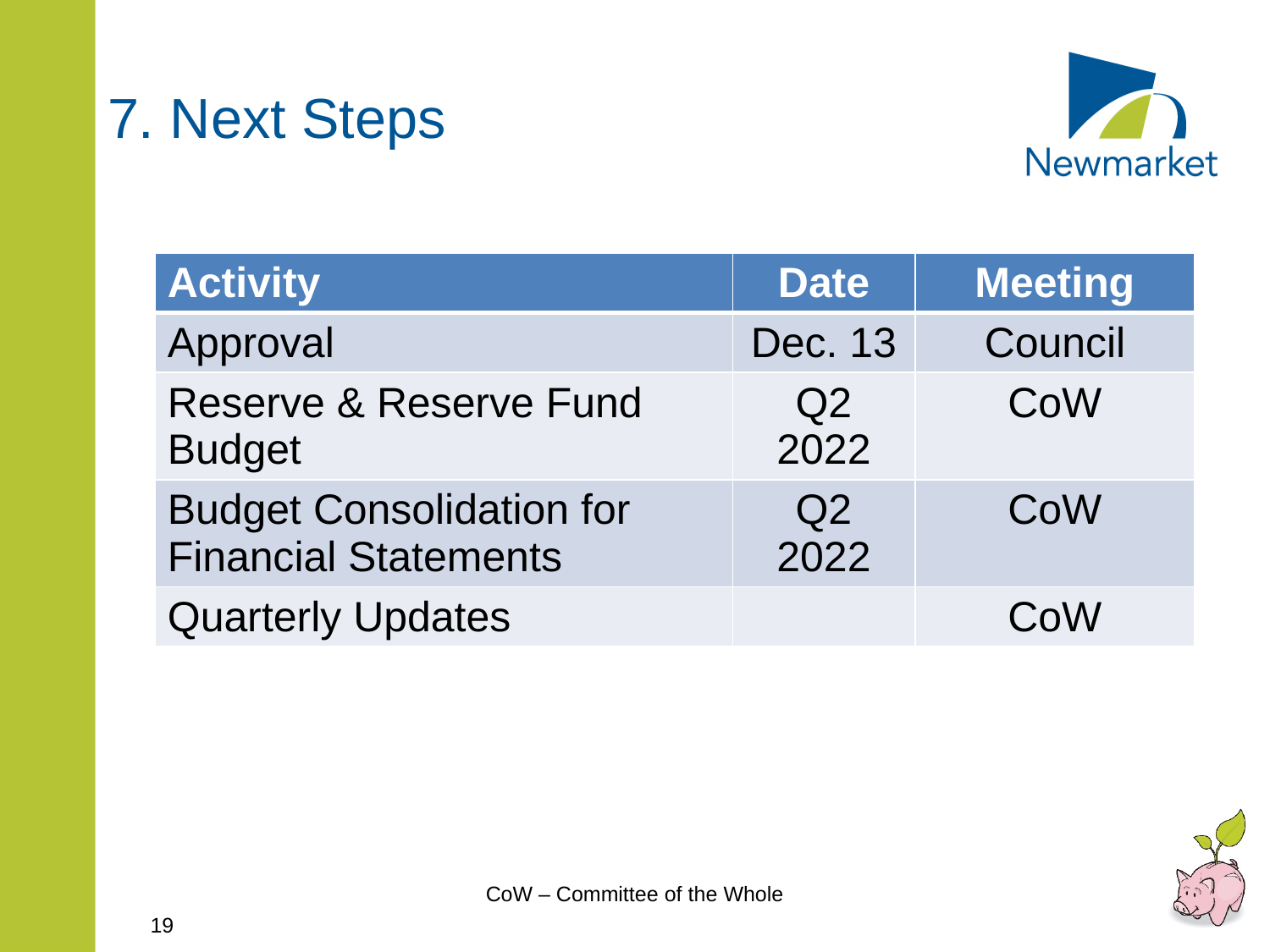

# 7. Next Steps

| Activity | Date | Meeting |
| --- | --- | --- |
| Approval | Dec. 13 | Council |
| Reserve & Reserve Fund Budget | Q2 2022 | CoW |
| Budget Consolidation for Financial Statements | Q2 2022 | CoW |
| Quarterly Updates |  | CoW |
CoW – Committee of the Whole
19